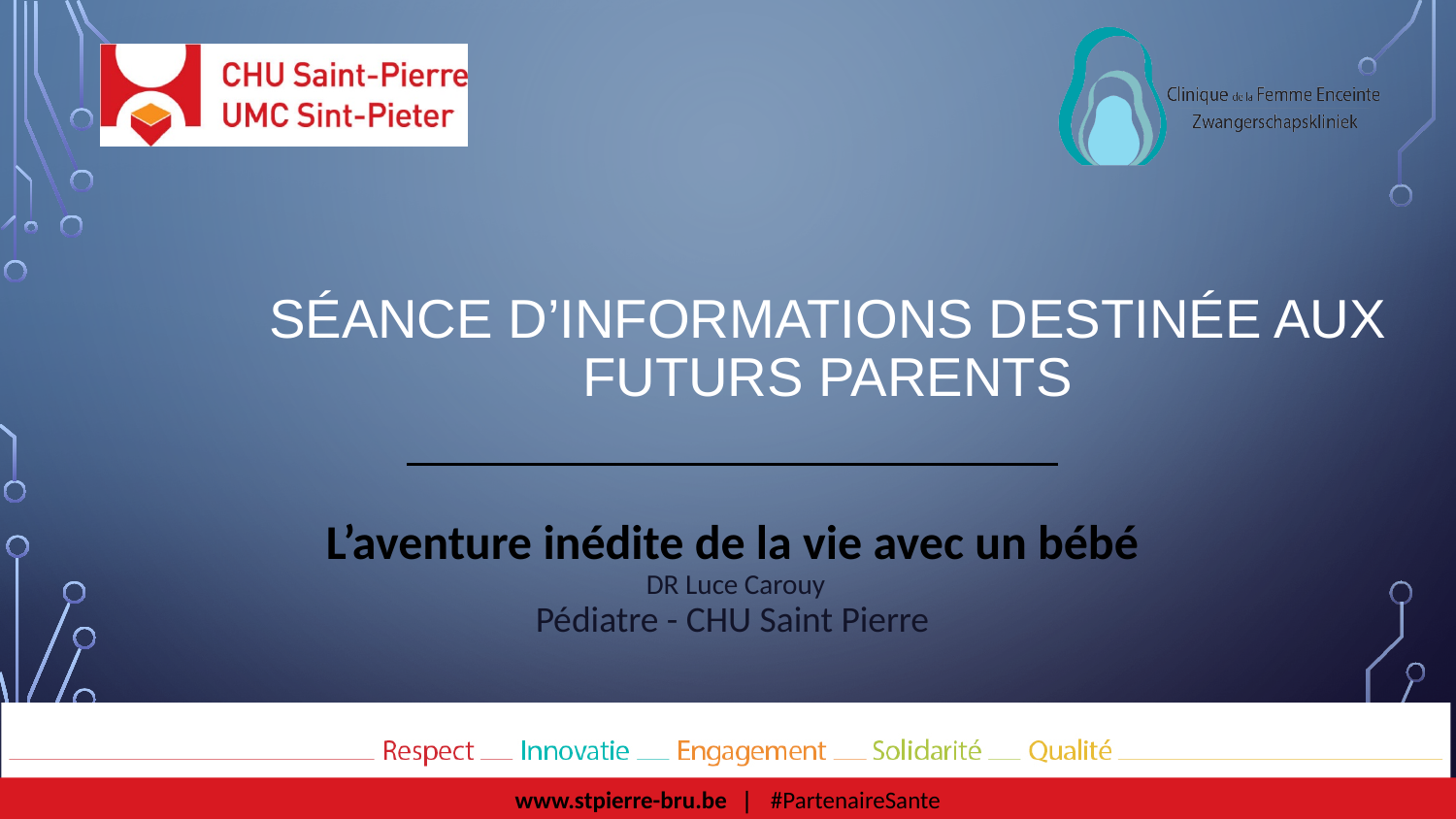

Séance d’informations destinée aux futurs parents
L’aventure inédite de la vie avec un bébé
 DR Luce Carouy
Pédiatre - CHU Saint Pierre